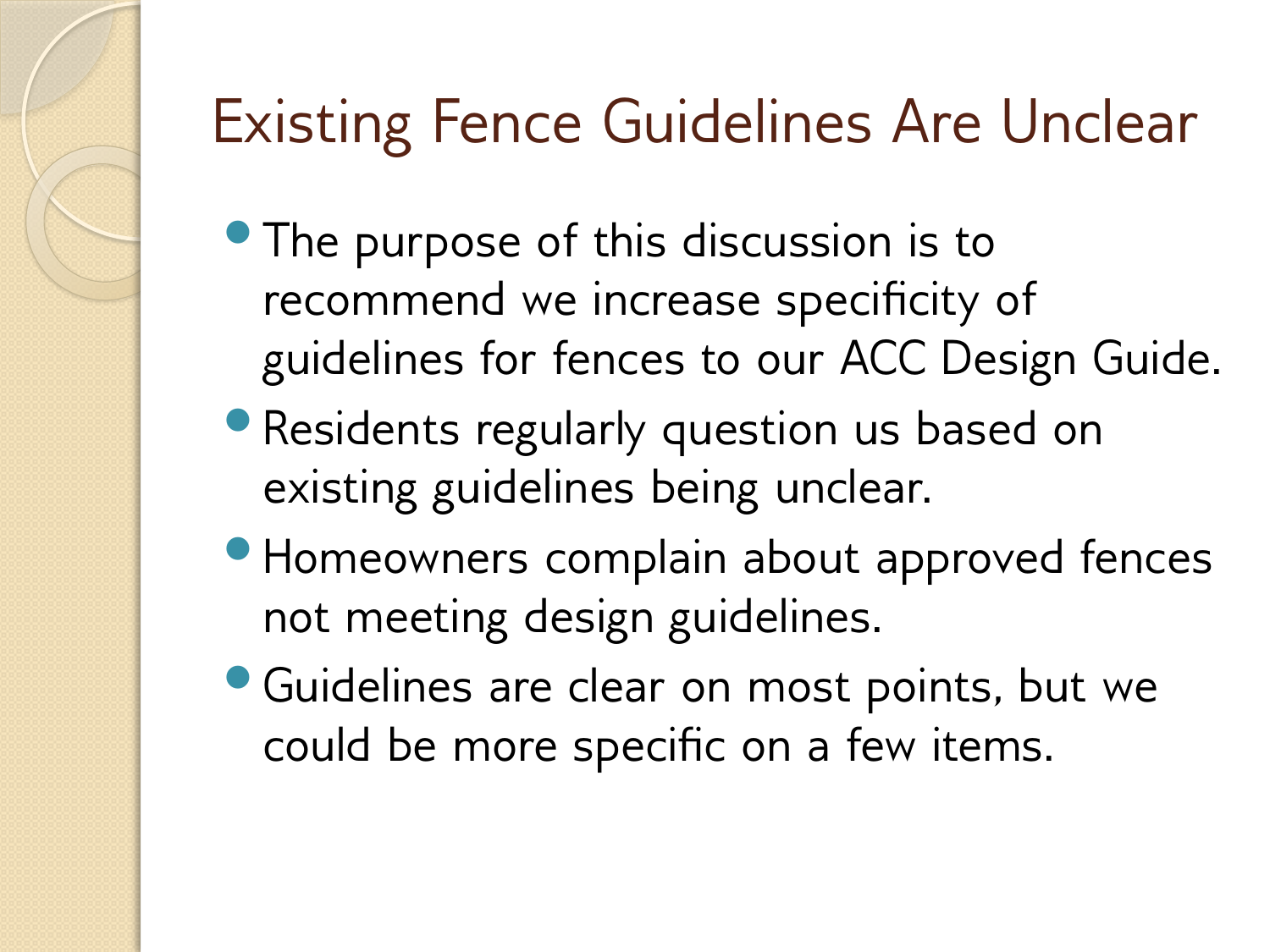

# Existing Fence Guidelines Are Unclear
The purpose of this discussion is to recommend we increase specificity of guidelines for fences to our ACC Design Guide.
Residents regularly question us based on existing guidelines being unclear.
Homeowners complain about approved fences not meeting design guidelines.
Guidelines are clear on most points, but we could be more specific on a few items.